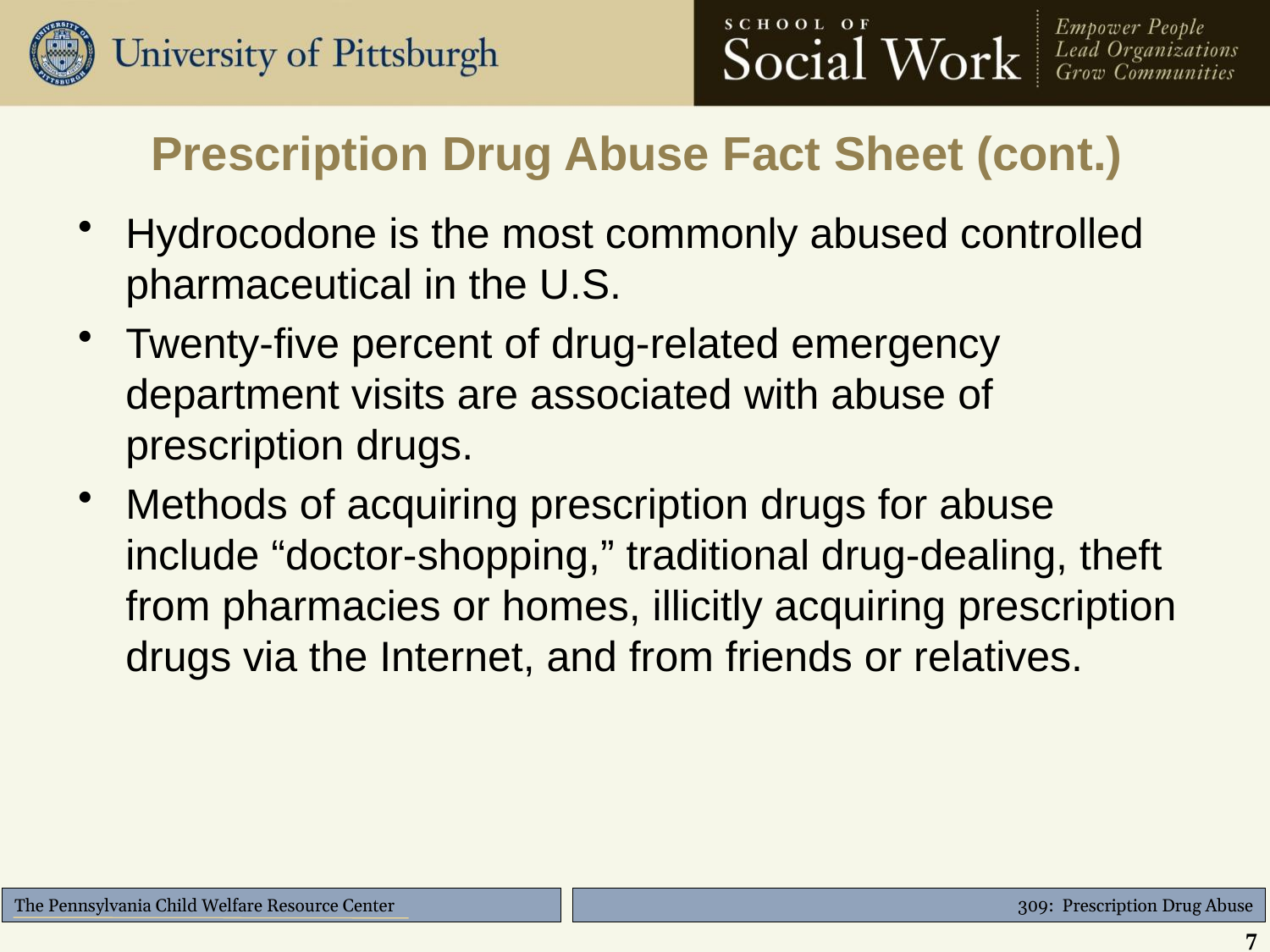

# Prescription Drug Abuse Fact Sheet (cont.)
Hydrocodone is the most commonly abused controlled pharmaceutical in the U.S.
Twenty-five percent of drug-related emergency department visits are associated with abuse of prescription drugs.
Methods of acquiring prescription drugs for abuse include “doctor-shopping,” traditional drug-dealing, theft from pharmacies or homes, illicitly acquiring prescription drugs via the Internet, and from friends or relatives.
7